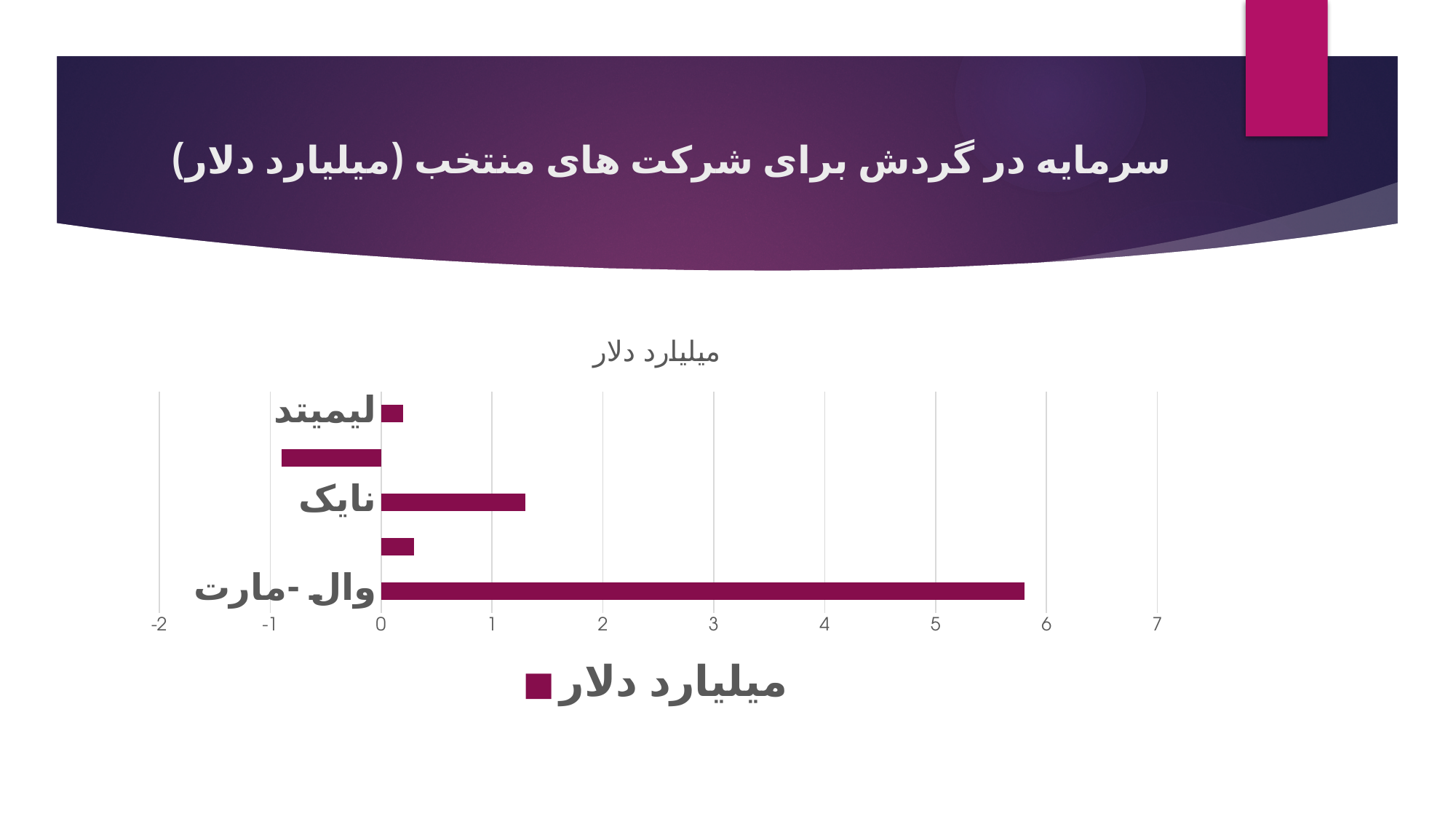

# سرمایه در گردش برای شرکت های منتخب (میلیارد دلار)

### Chart:

| Category | میلیارد دلار |
|---|---|
| وال -مارت | 5.8 |
| پپسی کولا | 0.3000000000000001 |
| نایک | 1.3 |
| مک دونالد | -0.9 |
| لیمیتد | 0.2 |